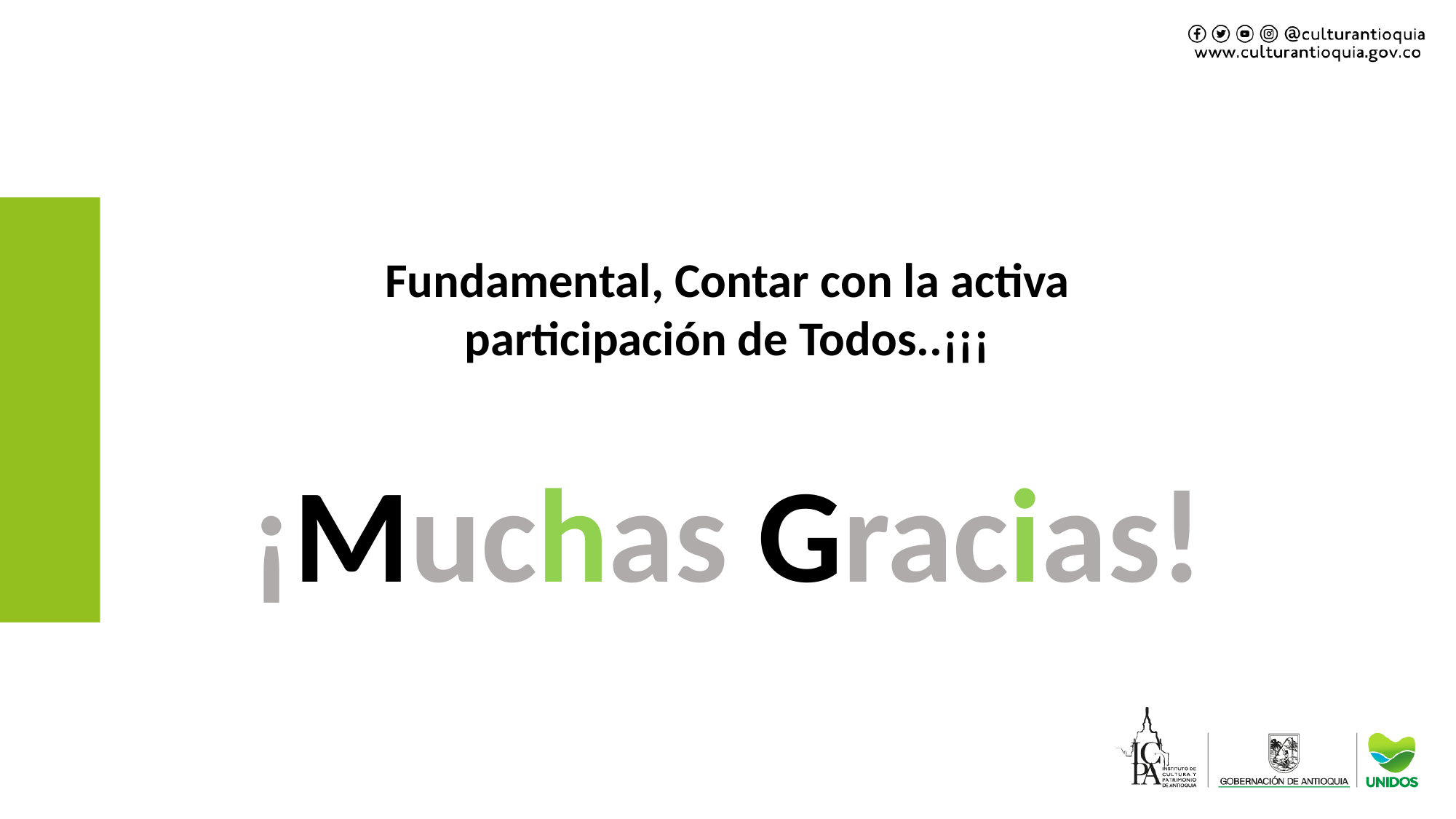

Fundamental, Contar con la activa participación de Todos..¡¡¡
¡Muchas Gracias!